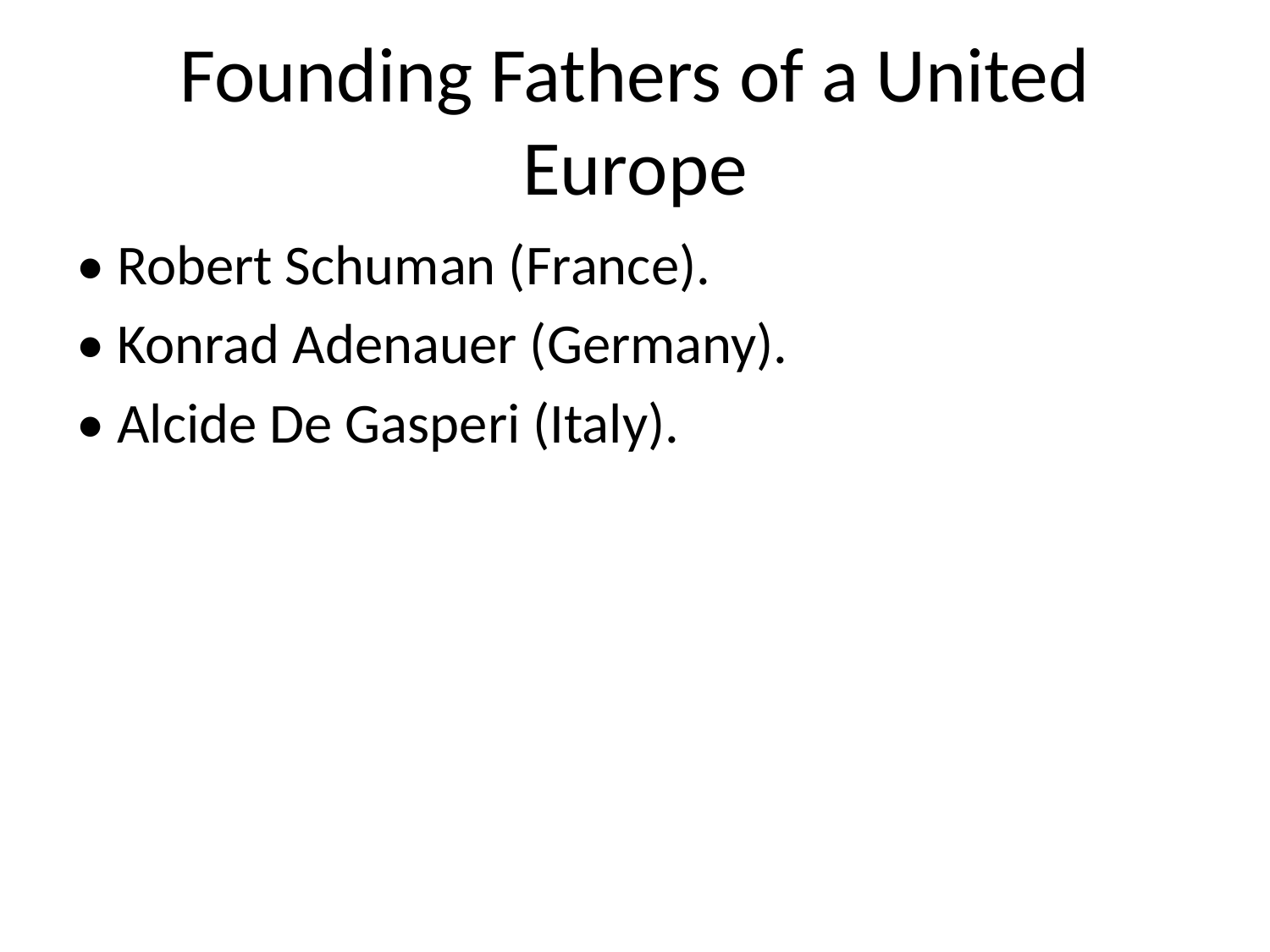

# Founding Fathers of a United Europe
• Robert Schuman (France).
• Konrad Adenauer (Germany).
• Alcide De Gasperi (Italy).